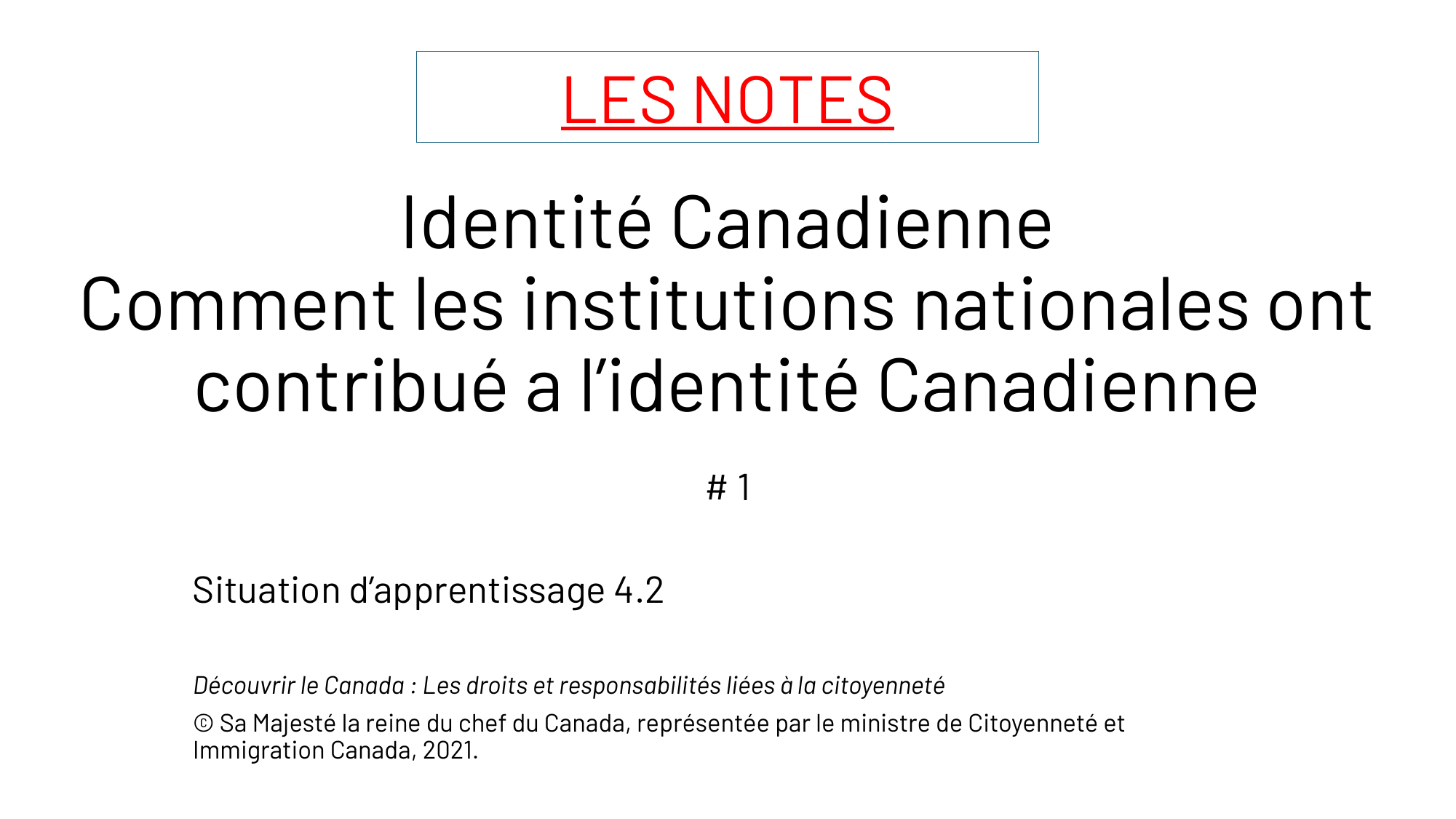

LES NOTES
# Identité Canadienne Comment les institutions nationales ont contribué a l’identité Canadienne
# 1

Situation d’apprentissage 4.2

Découvrir le Canada : Les droits et responsabilités liées à la citoyenneté
© Sa Majesté la reine du chef du Canada, représentée par le ministre de Citoyenneté et Immigration Canada, 2021.